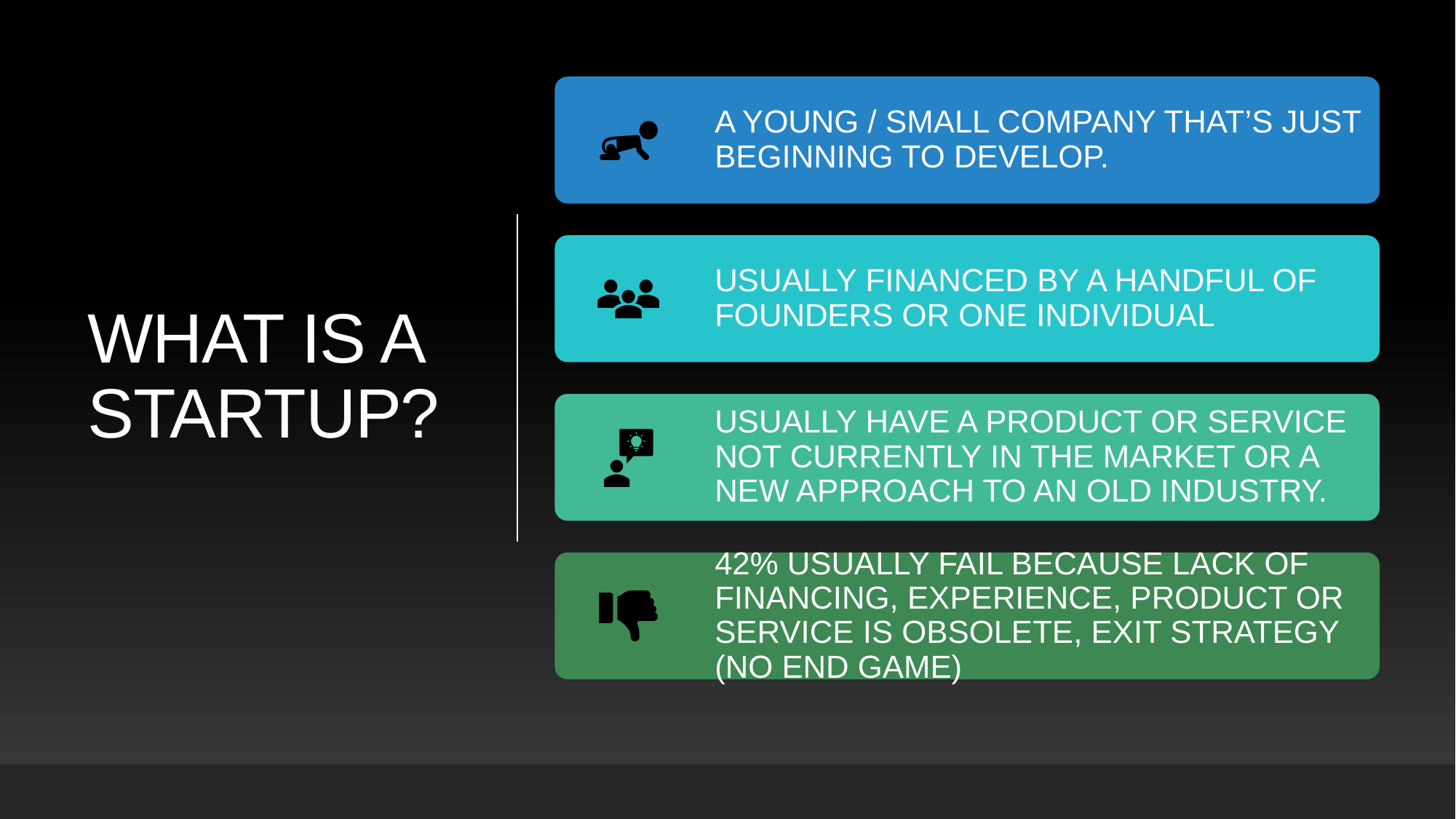

# WHAT IS A STARTUP?
A YOUNG / SMALL COMPANY THAT’S JUST BEGINNING TO DEVELOP.
USUALLY FINANCED BY A HANDFUL OF FOUNDERS OR ONE INDIVIDUAL
USUALLY HAVE A PRODUCT OR SERVICE NOT CURRENTLY IN THE MARKET OR A NEW APPROACH TO AN OLD INDUSTRY.
42% USUALLY FAIL BECAUSE LACK OF FINANCING, EXPERIENCE, PRODUCT OR SERVICE IS OBSOLETE, EXIT STRATEGY (NO END GAME)